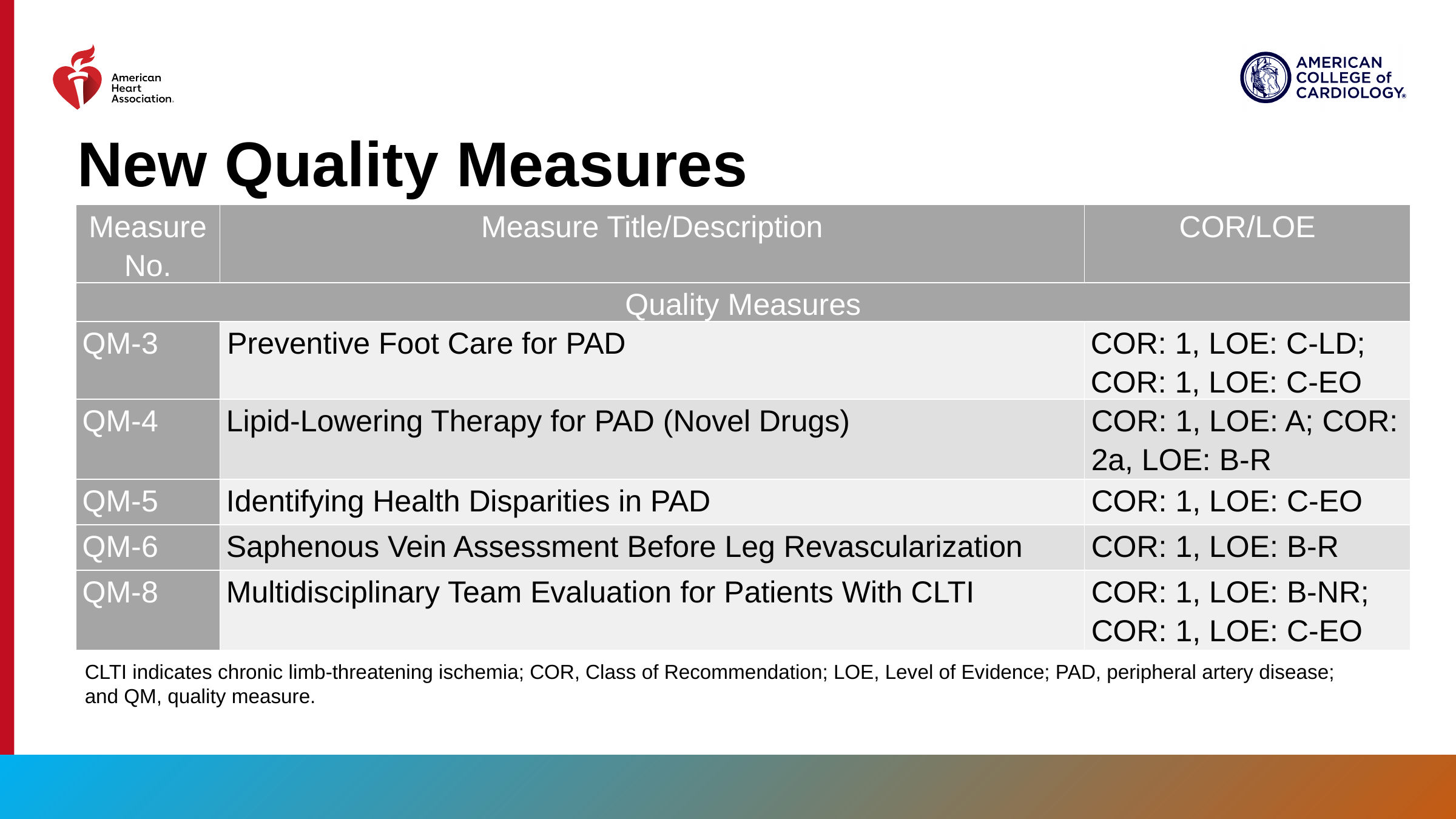

# New Quality Measures
| Measure No. | Measure Title/Description | COR/LOE |
| --- | --- | --- |
| Quality Measures |  |  |
| QM-3 | Preventive Foot Care for PAD | COR: 1, LOE: C-LD; COR: 1, LOE: C-EO |
| QM-4 | Lipid-Lowering Therapy for PAD (Novel Drugs) | COR: 1, LOE: A; COR: 2a, LOE: B-R |
| QM-5 | Identifying Health Disparities in PAD | COR: 1, LOE: C-EO |
| QM-6 | Saphenous Vein Assessment Before Leg Revascularization | COR: 1, LOE: B-R |
| QM-8 | Multidisciplinary Team Evaluation for Patients With CLTI | COR: 1, LOE: B-NR; COR: 1, LOE: C-EO |
CLTI indicates chronic limb-threatening ischemia; COR, Class of Recommendation; LOE, Level of Evidence; PAD, peripheral artery disease; and QM, quality measure.
13